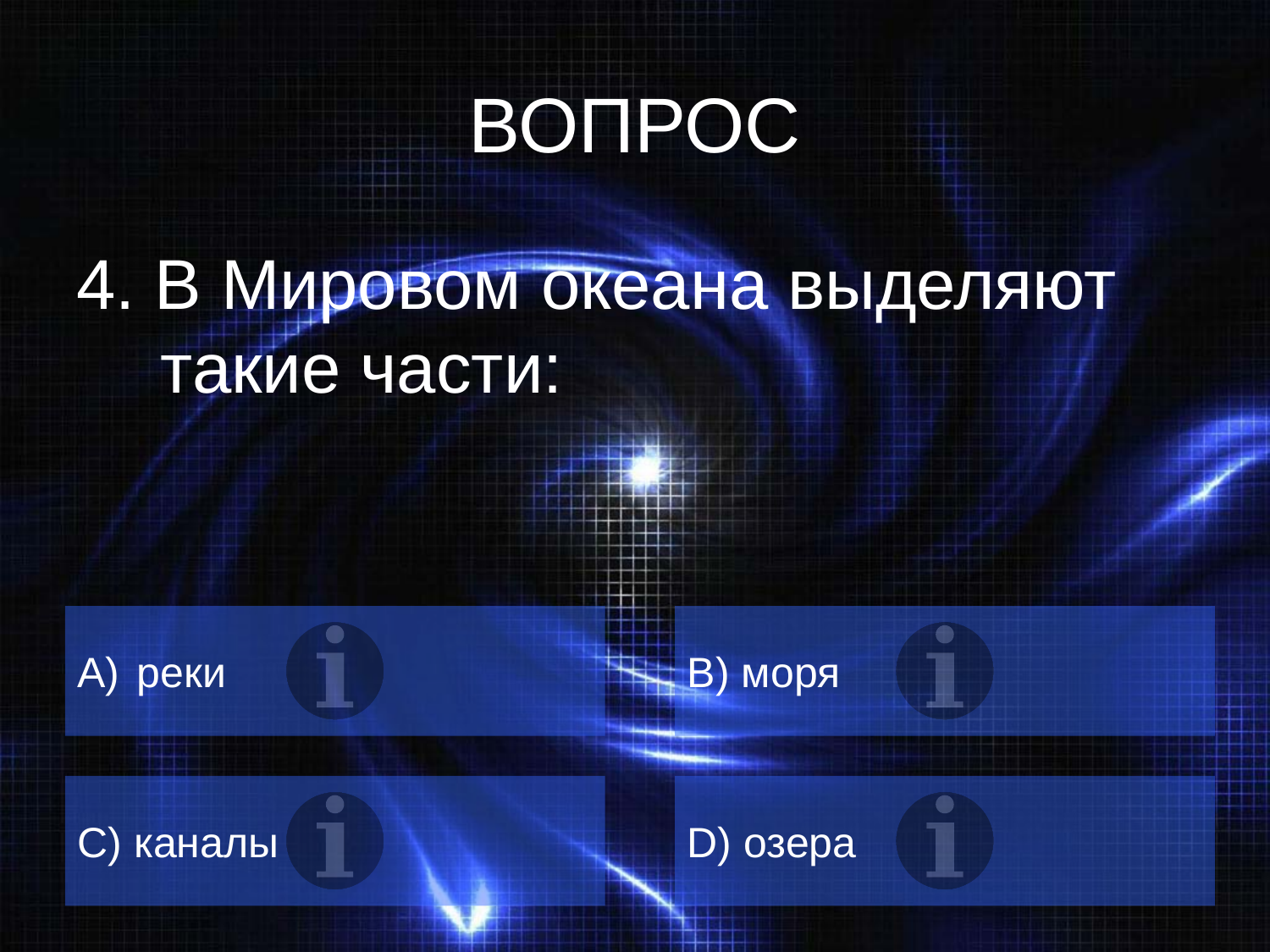

# ВОПРОС
4. В Мировом океана выделяют такие части:
 реки
B) моря
C) каналы
D) озера